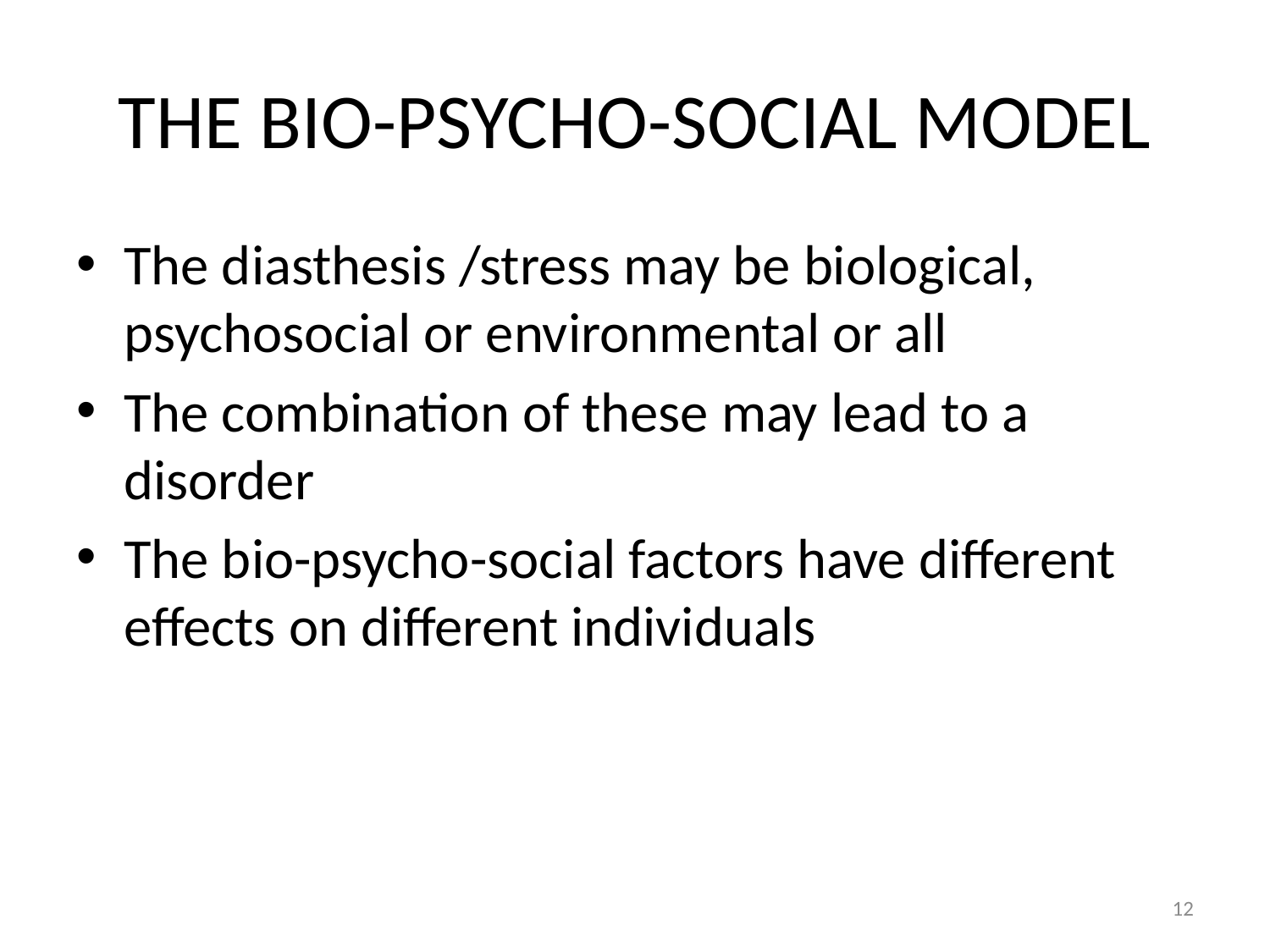

# THE BIO-PSYCHO-SOCIAL MODEL
The diasthesis /stress may be biological, psychosocial or environmental or all
The combination of these may lead to a disorder
The bio-psycho-social factors have different effects on different individuals
12